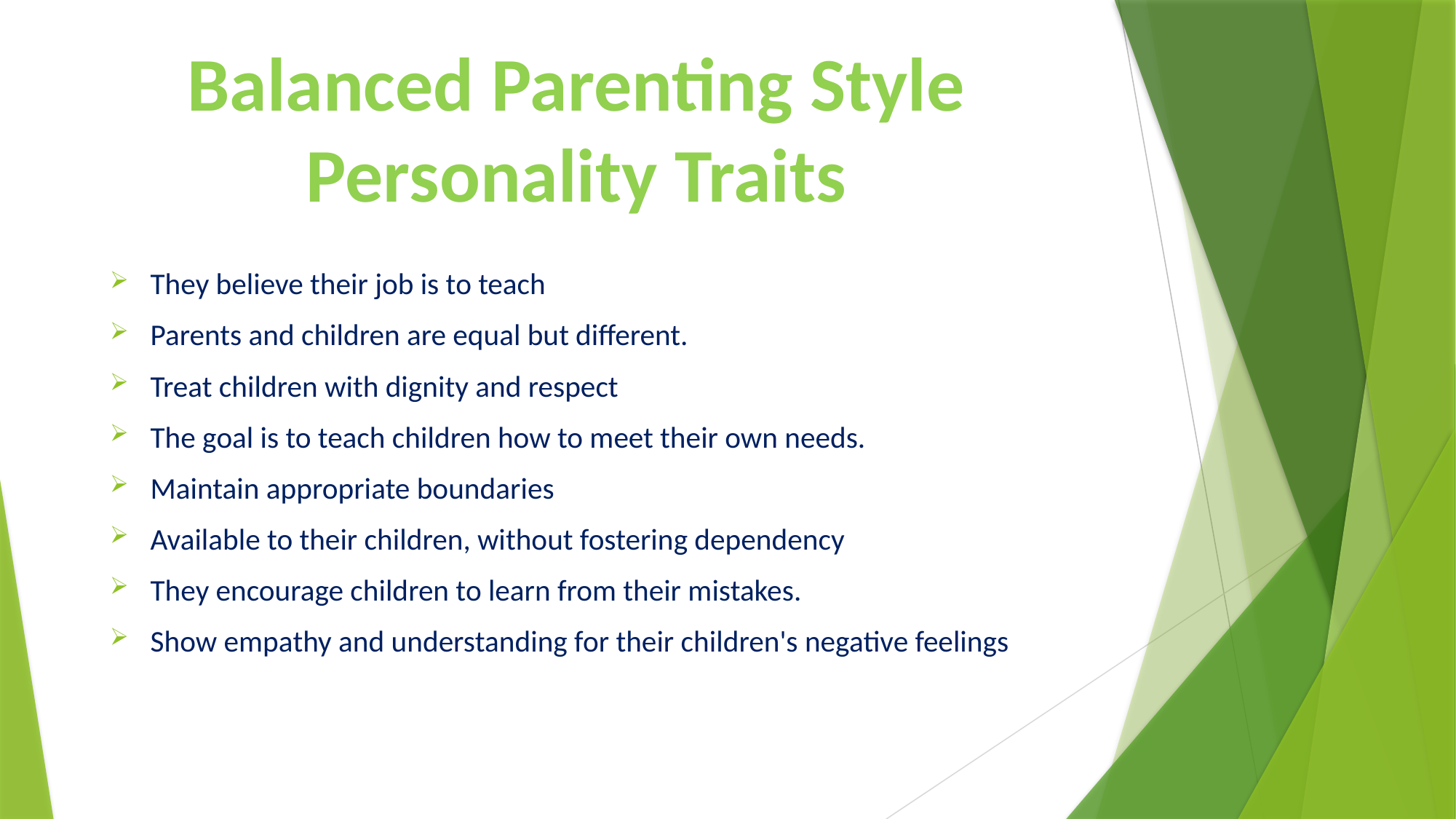

# Balanced Parenting Style Personality Traits
They believe their job is to teach
Parents and children are equal but different.
Treat children with dignity and respect
The goal is to teach children how to meet their own needs.
Maintain appropriate boundaries
Available to their children, without fostering dependency
They encourage children to learn from their mistakes.
Show empathy and understanding for their children's negative feelings